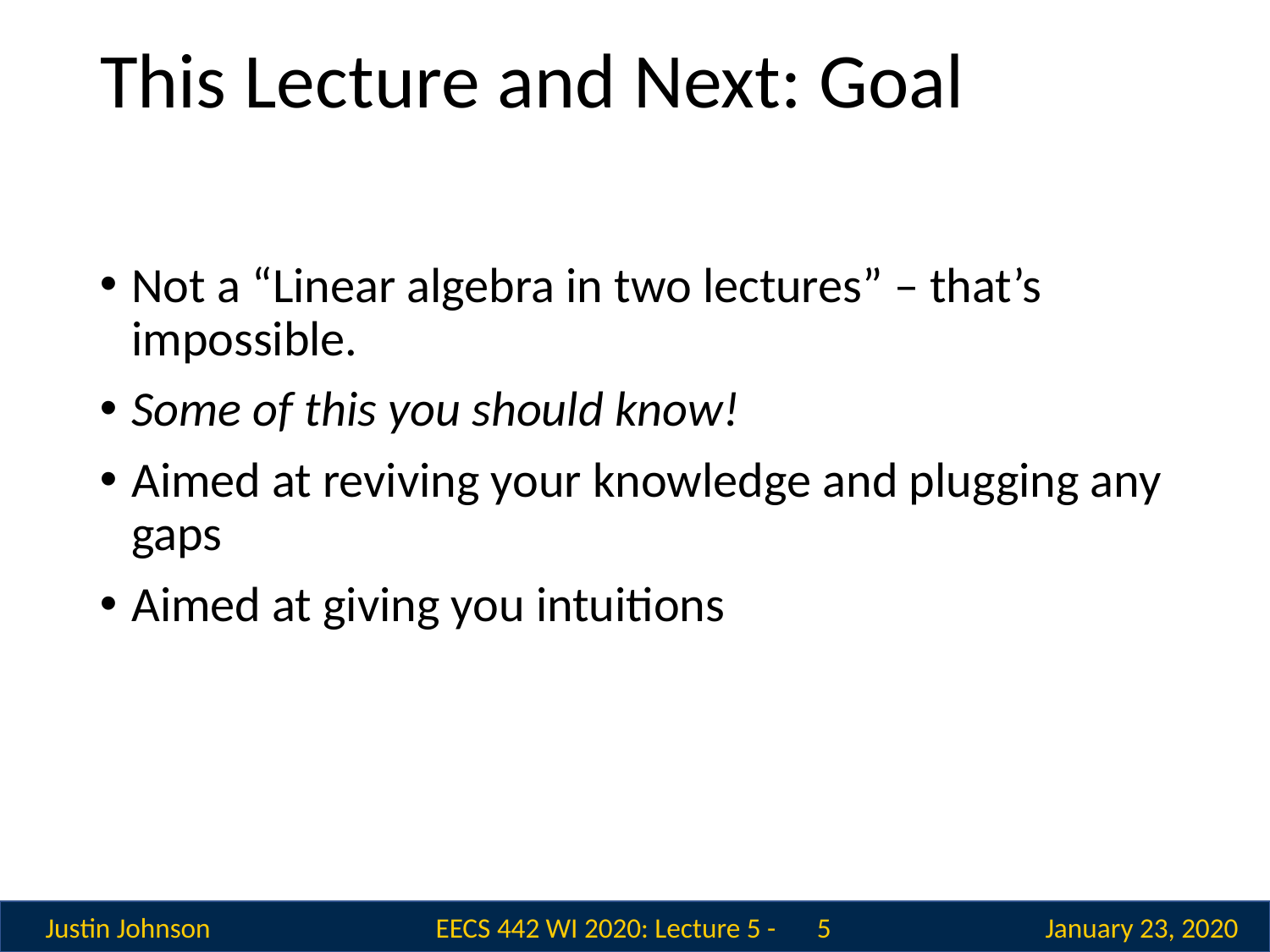

# This Lecture and Next: Goal
Not a “Linear algebra in two lectures” – that’s impossible.
Some of this you should know!
Aimed at reviving your knowledge and plugging any gaps
Aimed at giving you intuitions
  5